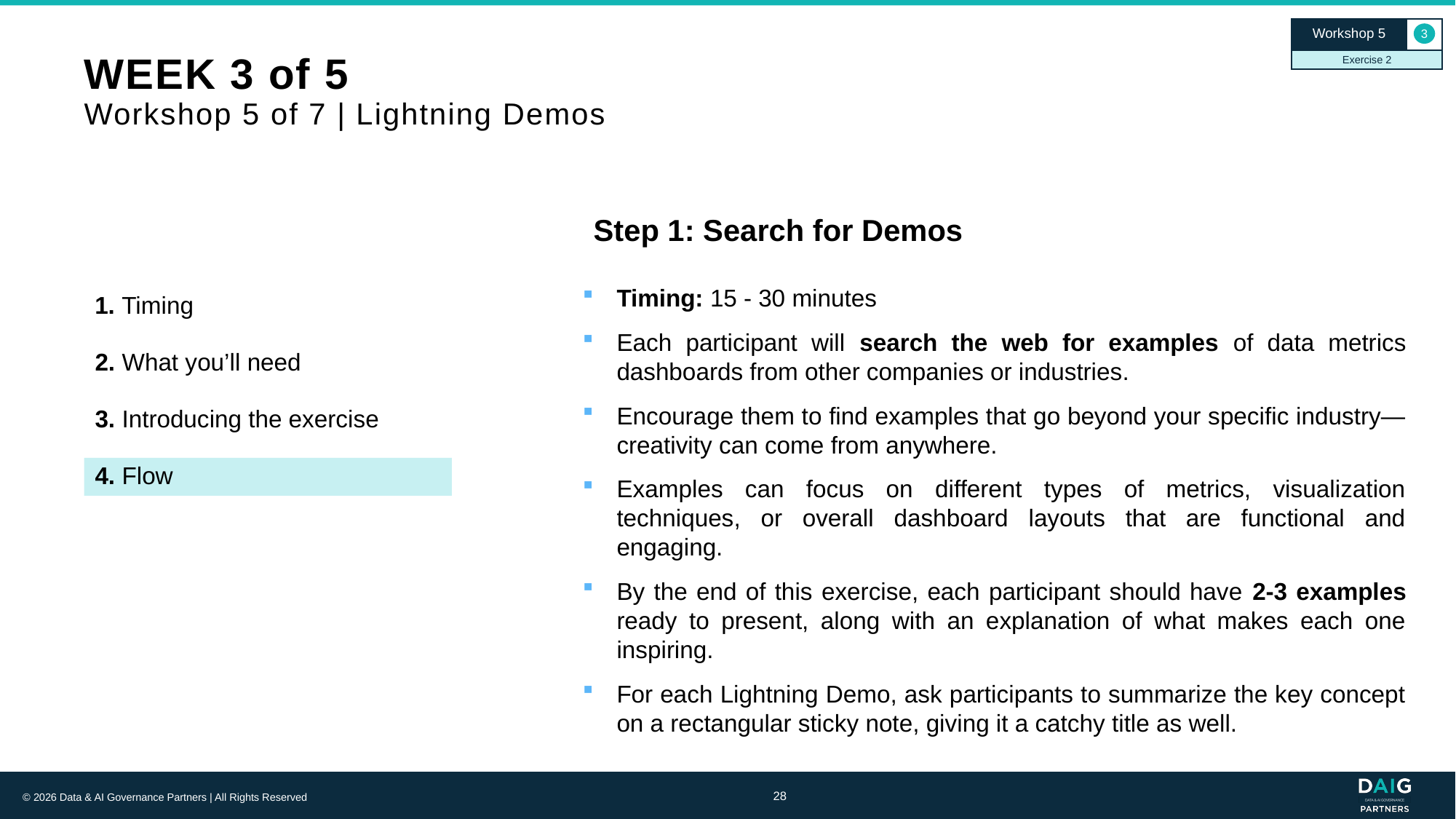

Workshop 5

3
Exercise 2
# WEEK 3 of 5 Workshop 5 of 7 | Lightning Demos
Step 1: Search for Demos
Timing: 15 - 30 minutes
Each participant will search the web for examples of data metrics dashboards from other companies or industries.
Encourage them to find examples that go beyond your specific industry—creativity can come from anywhere.
Examples can focus on different types of metrics, visualization techniques, or overall dashboard layouts that are functional and engaging.
By the end of this exercise, each participant should have 2-3 examples ready to present, along with an explanation of what makes each one inspiring.
For each Lightning Demo, ask participants to summarize the key concept on a rectangular sticky note, giving it a catchy title as well.
1. Timing
2. What you’ll need
3. Introducing the exercise
4. Flow
28
© 2026 Data & AI Governance Partners | All Rights Reserved